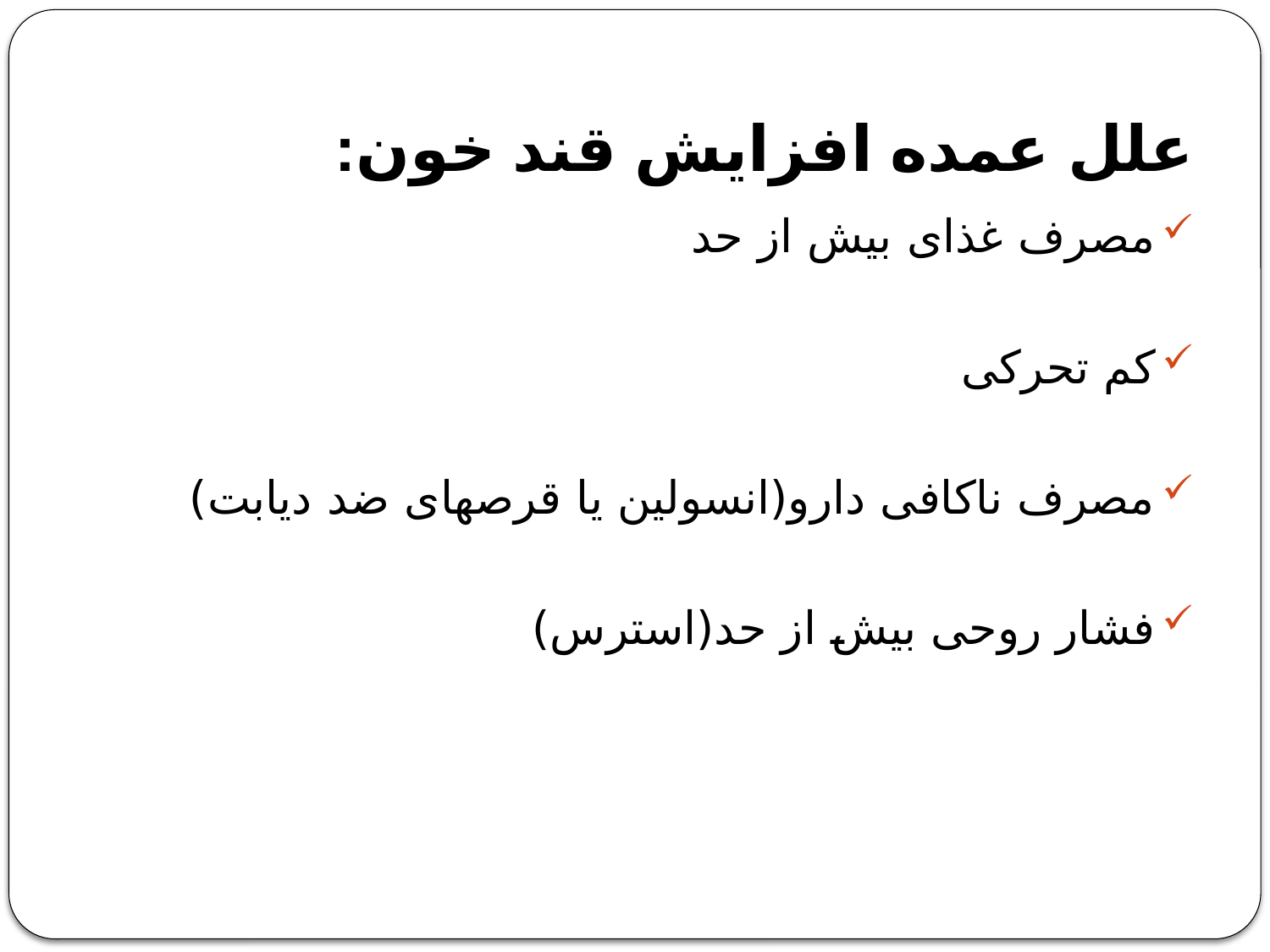

# علل عمده افزایش قند خون:
مصرف غذای بیش از حد

کم تحرکی

مصرف ناکافی دارو(انسولین یا قرصهای ضد دیابت)

فشار روحی بیش از حد(استرس)